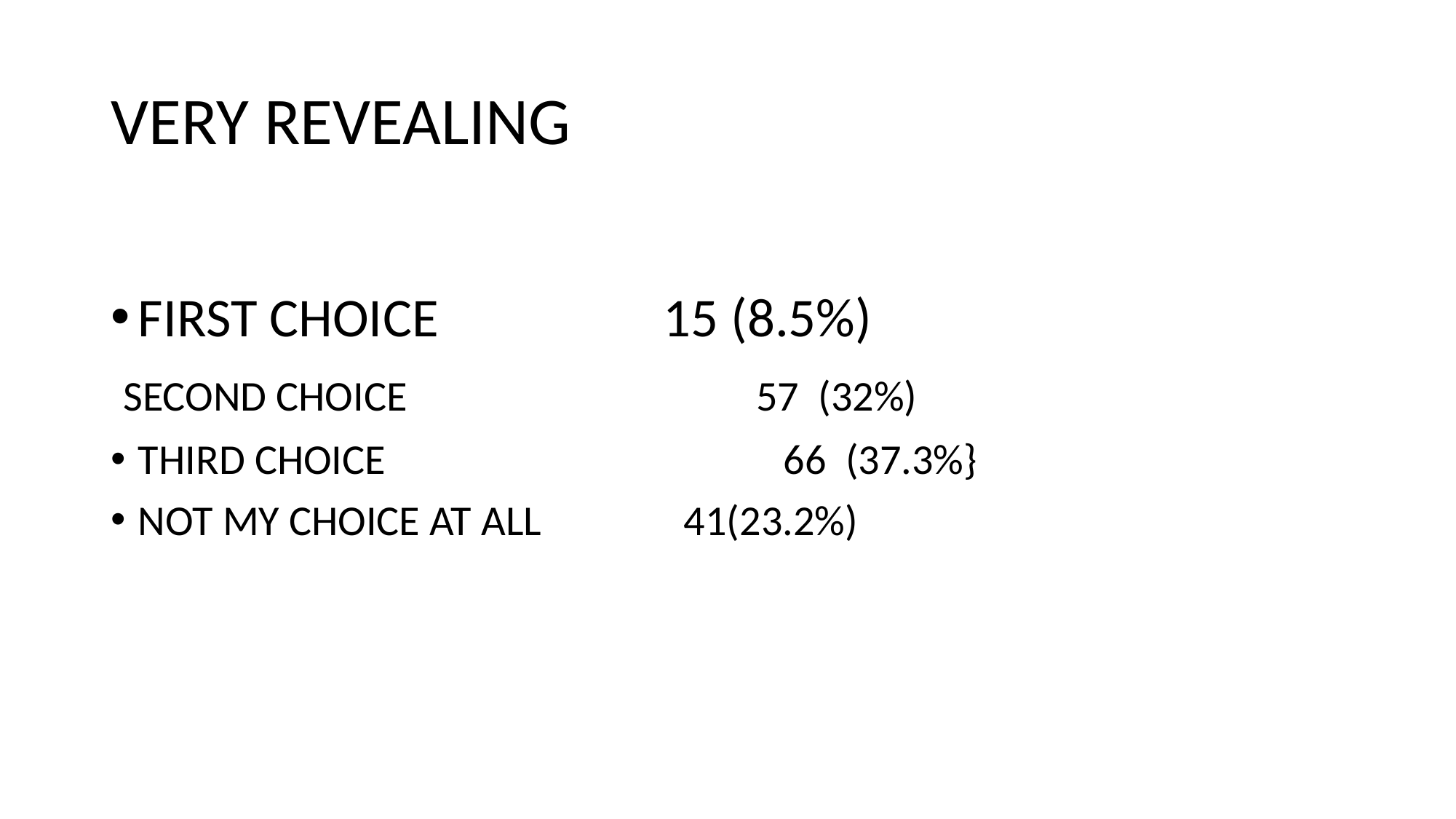

# VERY REVEALING

FIRST CHOICE	                15 (8.5%)
 SECOND CHOICE	                                 57  (32%)
THIRD CHOICE	                                 66  (37.3%}
NOT MY CHOICE AT ALL            	41(23.2%)